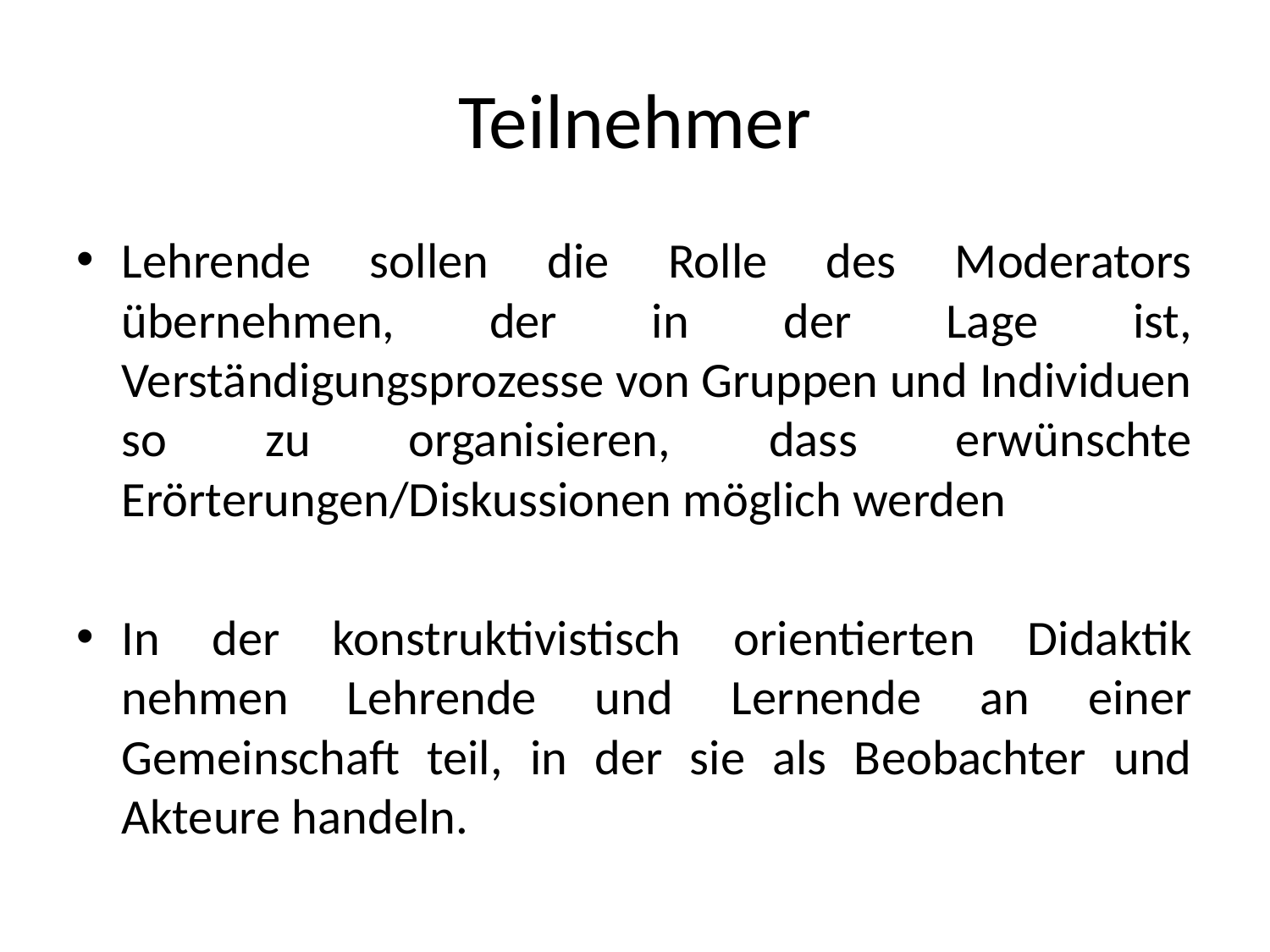

# Teilnehmer
Lehrende sollen die Rolle des Moderators übernehmen, der in der Lage ist, Verständigungsprozesse von Gruppen und Individuen so zu organisieren, dass erwünschte Erörterungen/Diskussionen möglich werden

In der konstruktivistisch orientierten Didaktik nehmen Lehrende und Lernende an einer Gemeinschaft teil, in der sie als Beobachter und Akteure handeln.